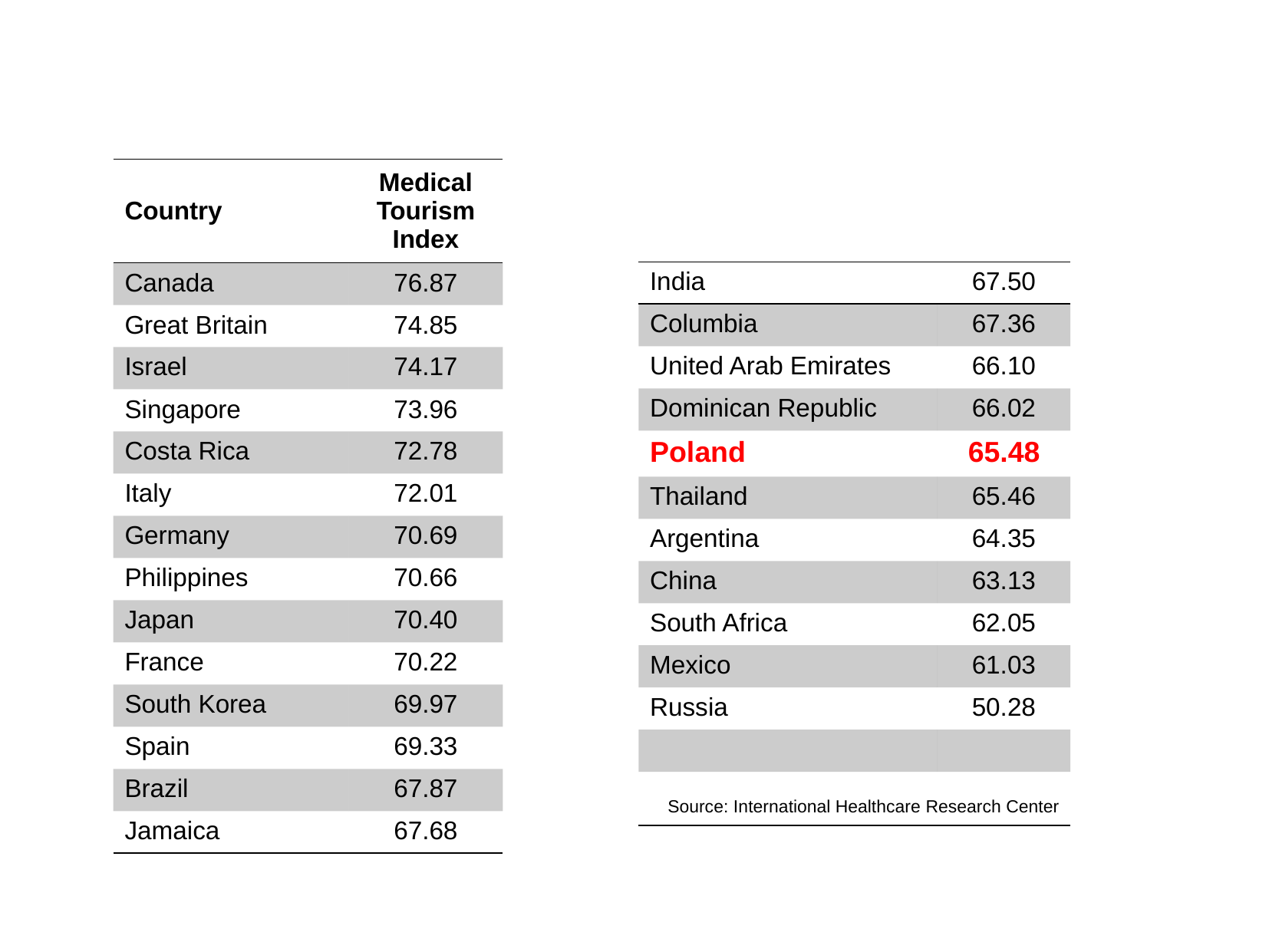

| Country | Medical Tourism Index |
| --- | --- |
| Canada | 76.87 |
| Great Britain | 74.85 |
| Israel | 74.17 |
| Singapore | 73.96 |
| Costa Rica | 72.78 |
| Italy | 72.01 |
| Germany | 70.69 |
| Philippines | 70.66 |
| Japan | 70.40 |
| France | 70.22 |
| South Korea | 69.97 |
| Spain | 69.33 |
| Brazil | 67.87 |
| Jamaica | 67.68 |
| India | 67.50 |
| --- | --- |
| Columbia | 67.36 |
| United Arab Emirates | 66.10 |
| Dominican Republic | 66.02 |
| Poland | 65.48 |
| Thailand | 65.46 |
| Argentina | 64.35 |
| China | 63.13 |
| South Africa | 62.05 |
| Mexico | 61.03 |
| Russia | 50.28 |
|  |  |
| Source: International Healthcare Research Center |  |